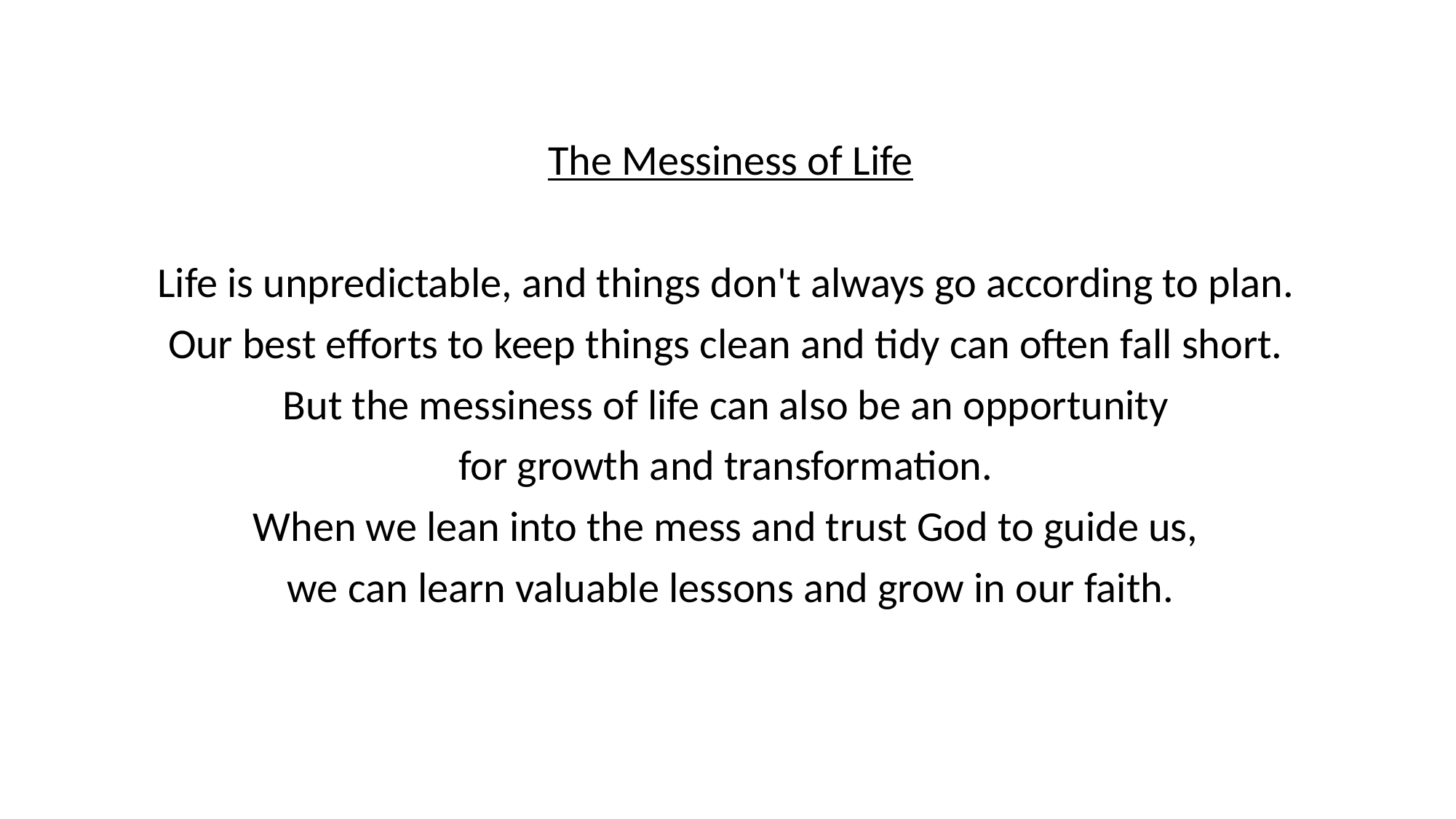

The Messiness of Life

Life is unpredictable, and things don't always go according to plan.
Our best efforts to keep things clean and tidy can often fall short.
But the messiness of life can also be an opportunity
for growth and transformation.
When we lean into the mess and trust God to guide us,
we can learn valuable lessons and grow in our faith.